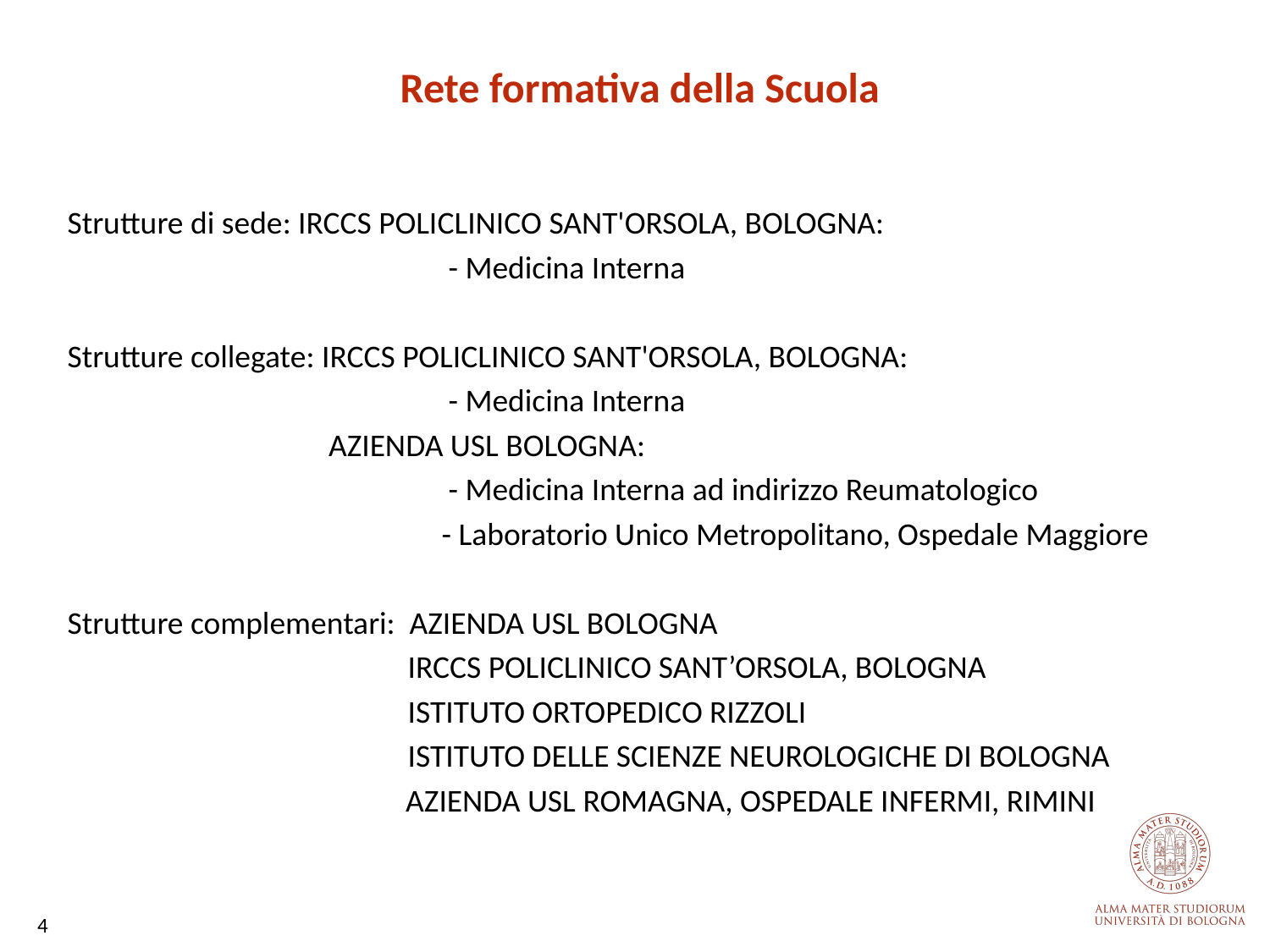

Rete formativa della Scuola

Strutture di sede: IRCCS POLICLINICO SANT'ORSOLA, BOLOGNA:
			- Medicina Interna

Strutture collegate: IRCCS POLICLINICO SANT'ORSOLA, BOLOGNA:
			- Medicina Interna
		 AZIENDA USL BOLOGNA:
			- Medicina Interna ad indirizzo Reumatologico
                                                    - Laboratorio Unico Metropolitano, Ospedale Maggiore

Strutture complementari:  AZIENDA USL BOLOGNA
		            IRCCS POLICLINICO SANT’ORSOLA, BOLOGNA
		            ISTITUTO ORTOPEDICO RIZZOLI
		            ISTITUTO DELLE SCIENZE NEUROLOGICHE DI BOLOGNA
                                               AZIENDA USL ROMAGNA, OSPEDALE INFERMI, RIMINI